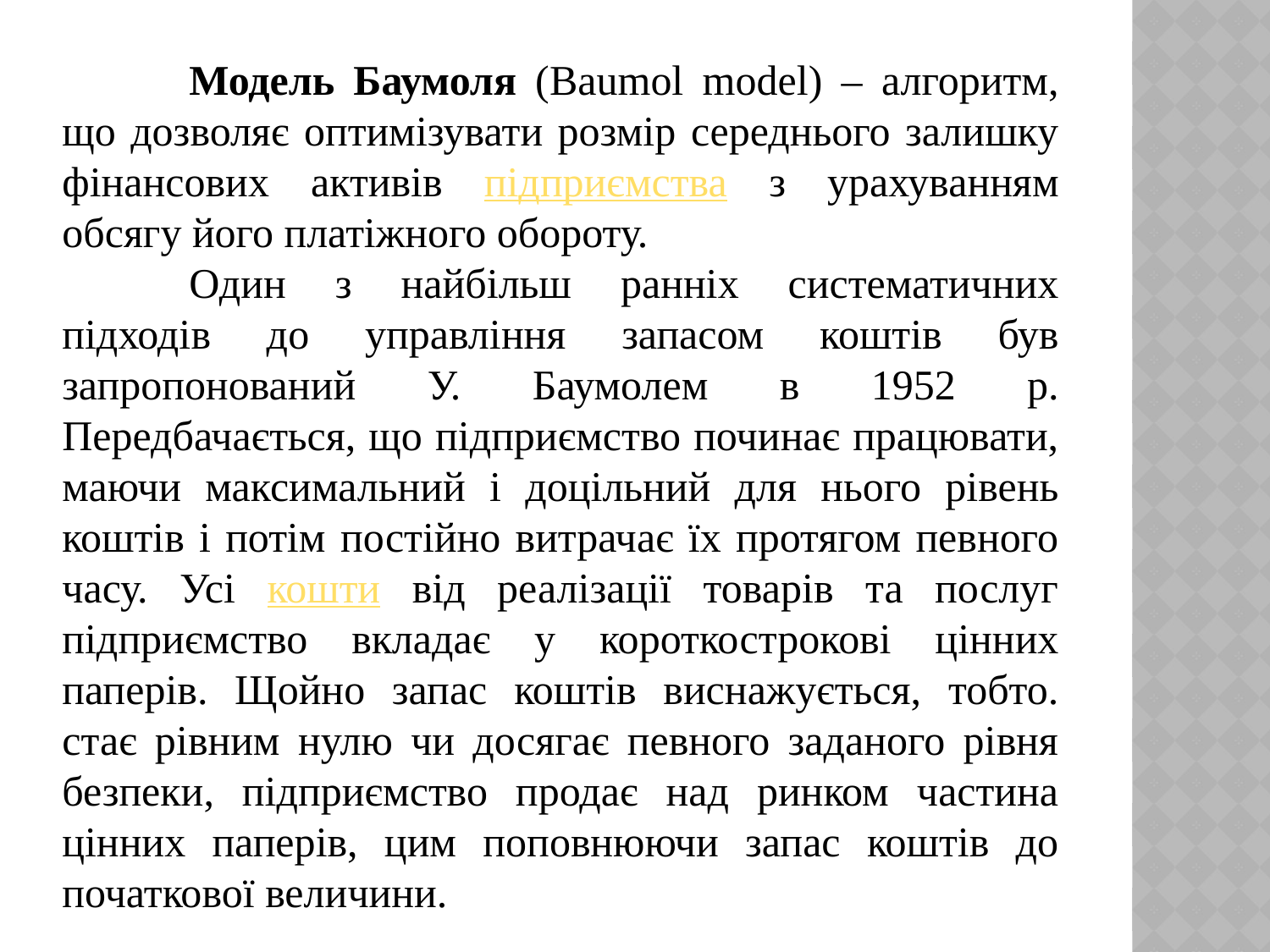

Модель Баумоля (Baumol model) – алгоритм, що дозволяє оптимізувати розмір середнього залишку фінансових активів підприємства з урахуванням обсягу його платіжного обороту.
	Один з найбільш ранніх систематичних підходів до управління запасом коштів був запропонований У. Баумолем в 1952 р. Передбачається, що підприємство починає працювати, маючи максимальний і доцільний для нього рівень коштів і потім постійно витрачає їх протягом певного часу. Усі кошти від реалізації товарів та послуг підприємство вкладає у короткострокові цінних паперів. Щойно запас коштів виснажується, тобто. стає рівним нулю чи досягає певного заданого рівня безпеки, підприємство продає над ринком частина цінних паперів, цим поповнюючи запас коштів до початкової величини.